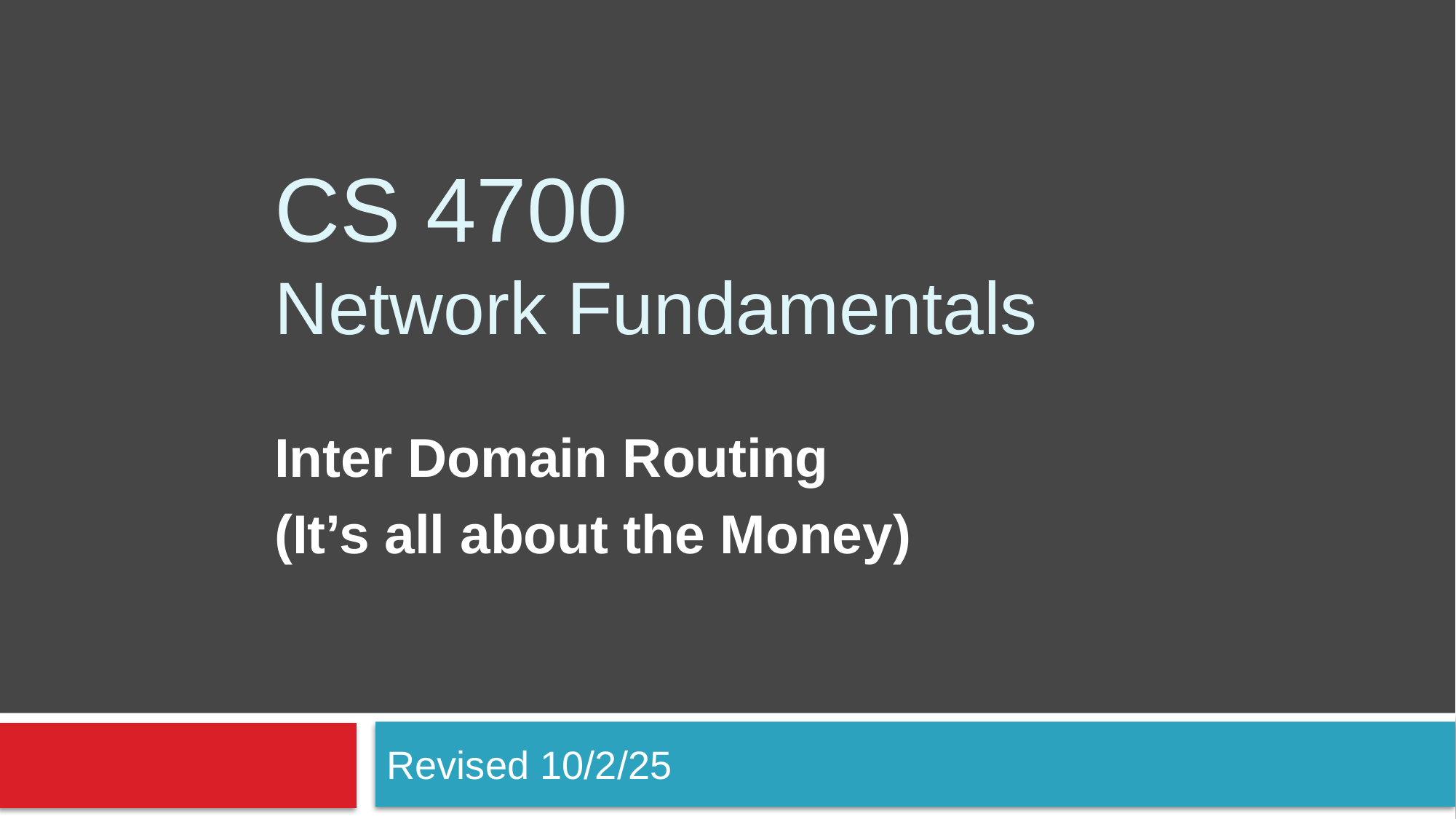

# CS 4700 Network Fundamentals
Inter Domain Routing
(It’s all about the Money)
Revised 10/2/25